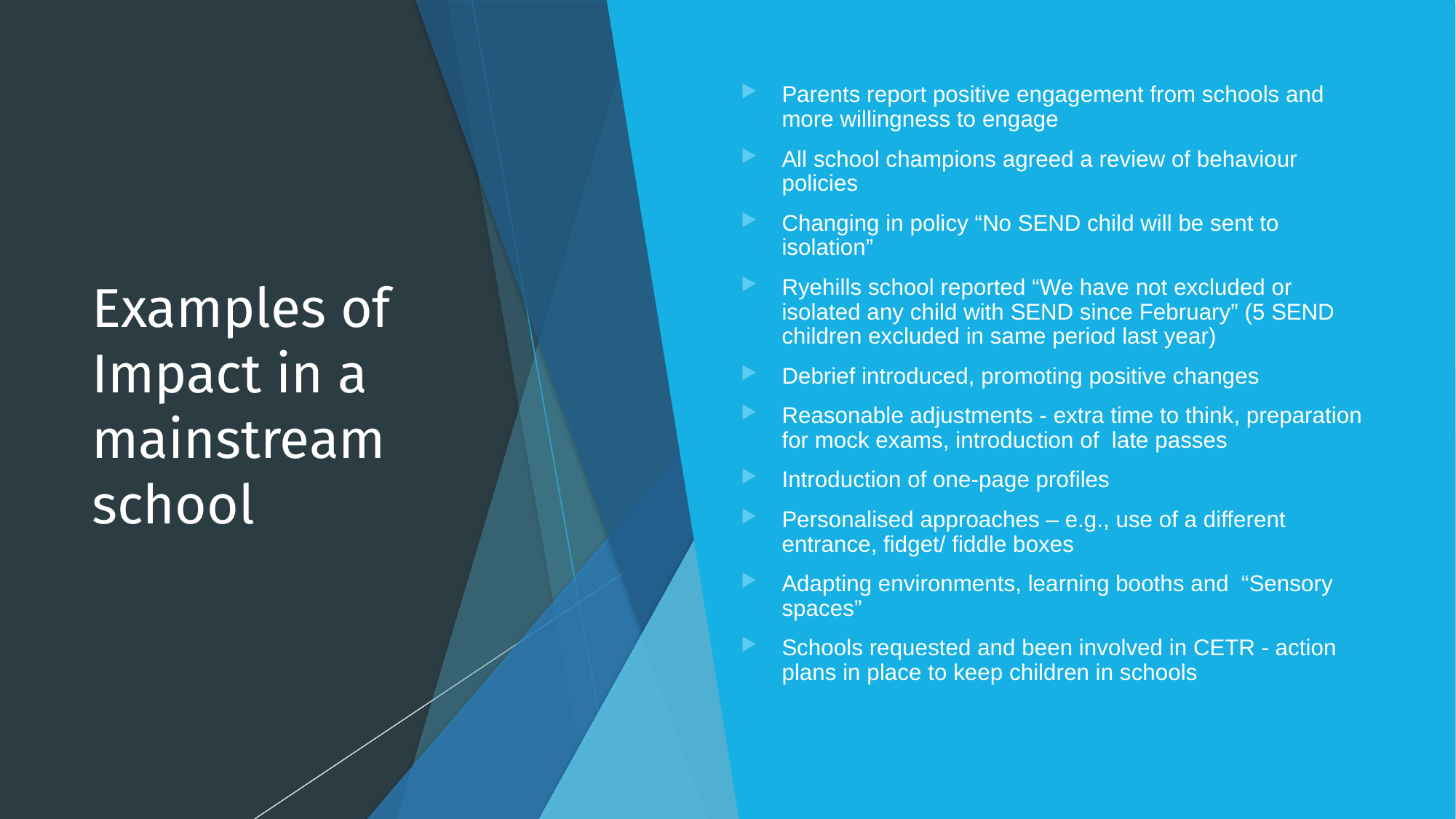

# Examples of Impact in a mainstream school
Parents report positive engagement from schools and more willingness to engage
All school champions agreed a review of behaviour policies
Changing in policy “No SEND child will be sent to isolation”
Ryehills school reported “We have not excluded or isolated any child with SEND since February” (5 SEND children excluded in same period last year)
Debrief introduced, promoting positive changes
Reasonable adjustments - extra time to think, preparation for mock exams, introduction of  late passes
Introduction of one-page profiles
Personalised approaches – e.g., use of a different entrance, fidget/ fiddle boxes
Adapting environments, learning booths and  “Sensory spaces”
Schools requested and been involved in CETR - action plans in place to keep children in schools